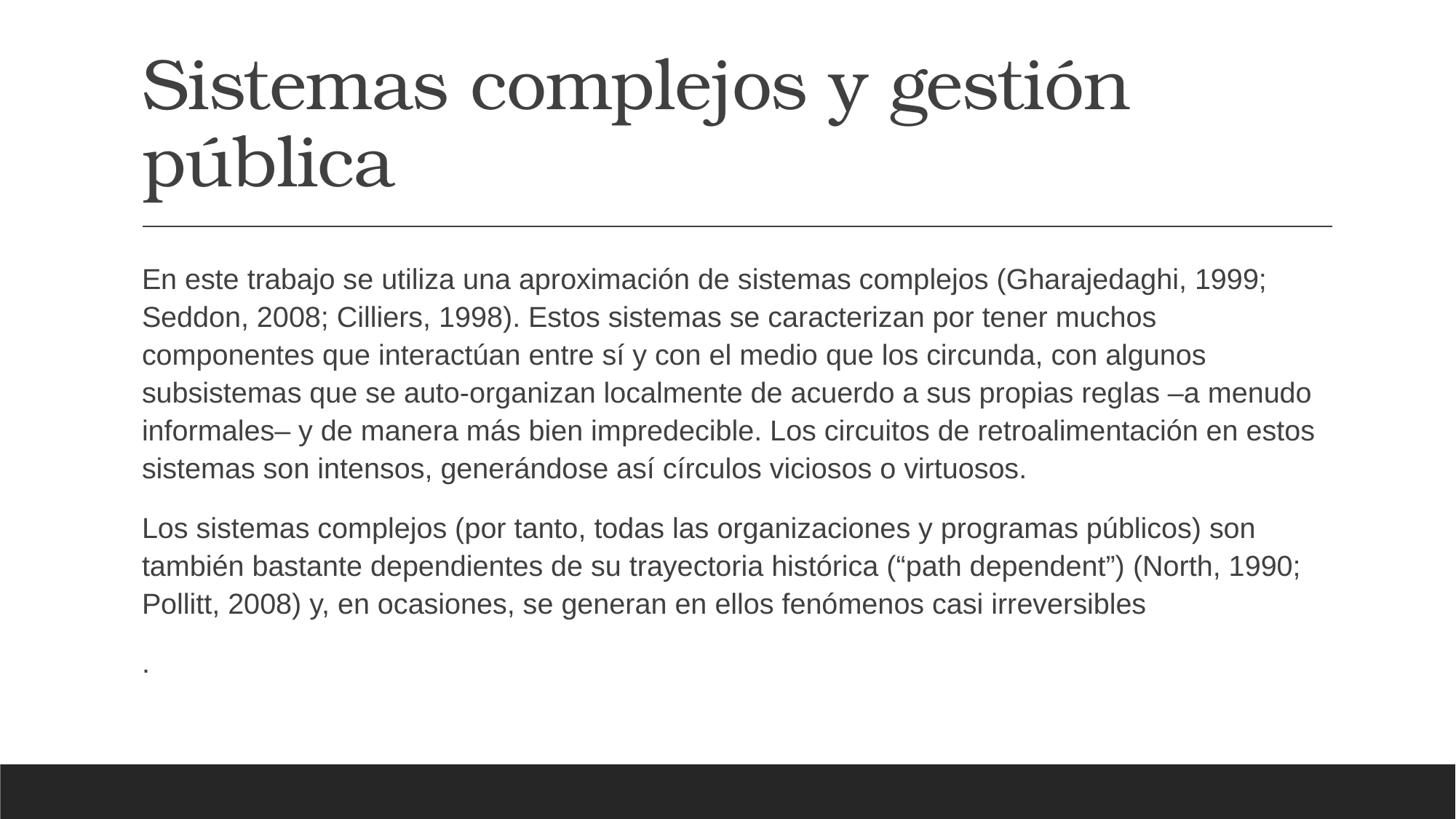

# Sistemas complejos y gestión pública
En este trabajo se utiliza una aproximación de sistemas complejos (Gharajedaghi, 1999; Seddon, 2008; Cilliers, 1998). Estos sistemas se caracterizan por tener muchos componentes que interactúan entre sí y con el medio que los circunda, con algunos subsistemas que se auto-organizan localmente de acuerdo a sus propias reglas –a menudo informales– y de manera más bien impredecible. Los circuitos de retroalimentación en estos sistemas son intensos, generándose así círculos viciosos o virtuosos.
Los sistemas complejos (por tanto, todas las organizaciones y programas públicos) son también bastante dependientes de su trayectoria histórica (“path dependent”) (North, 1990; Pollitt, 2008) y, en ocasiones, se generan en ellos fenómenos casi irreversibles
.